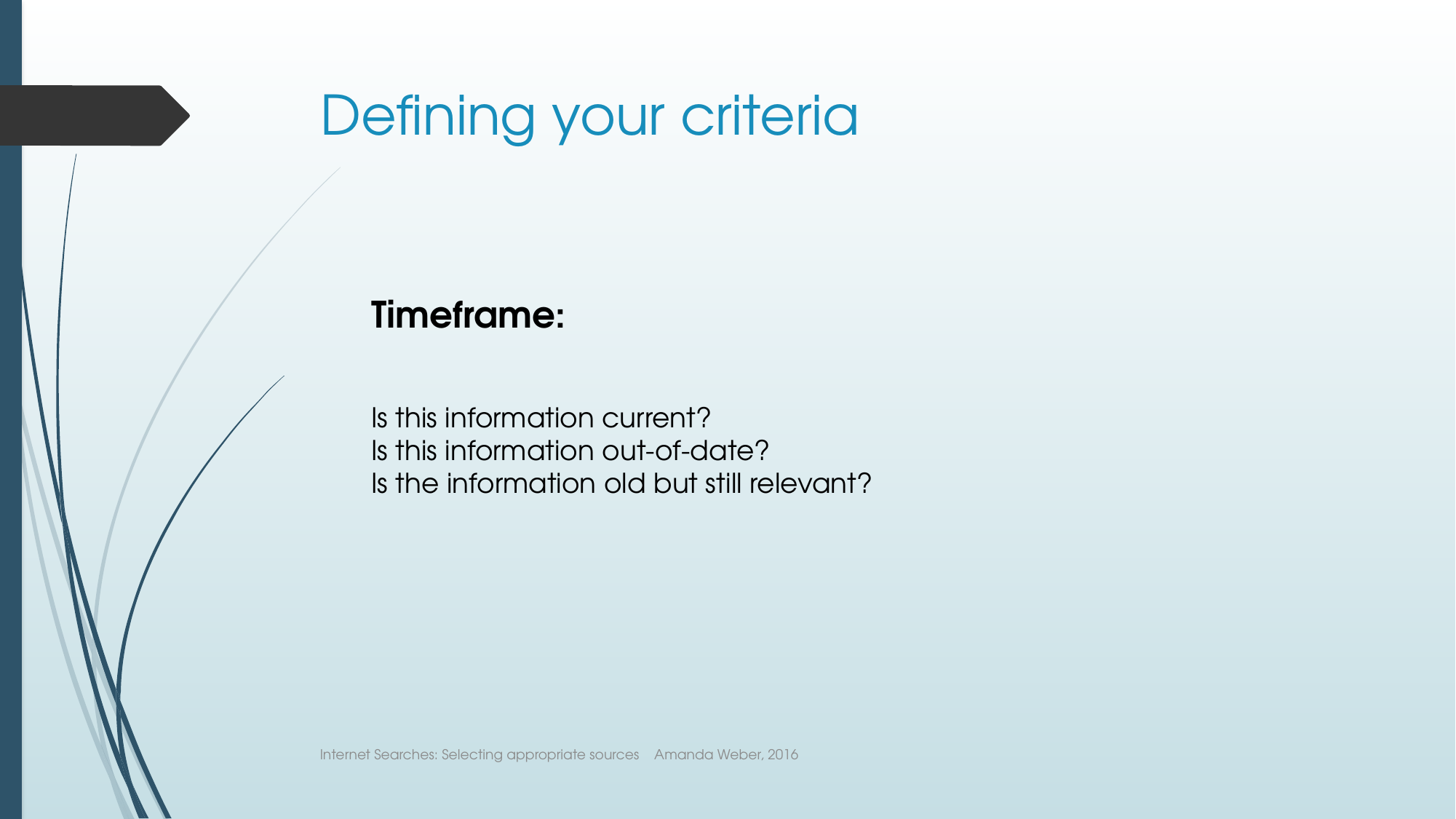

# Defining your criteria
Timeframe:

Is this information current?
Is this information out-of-date?
Is the information old but still relevant?
Internet Searches: Selecting appropriate sources    Amanda Weber, 2016